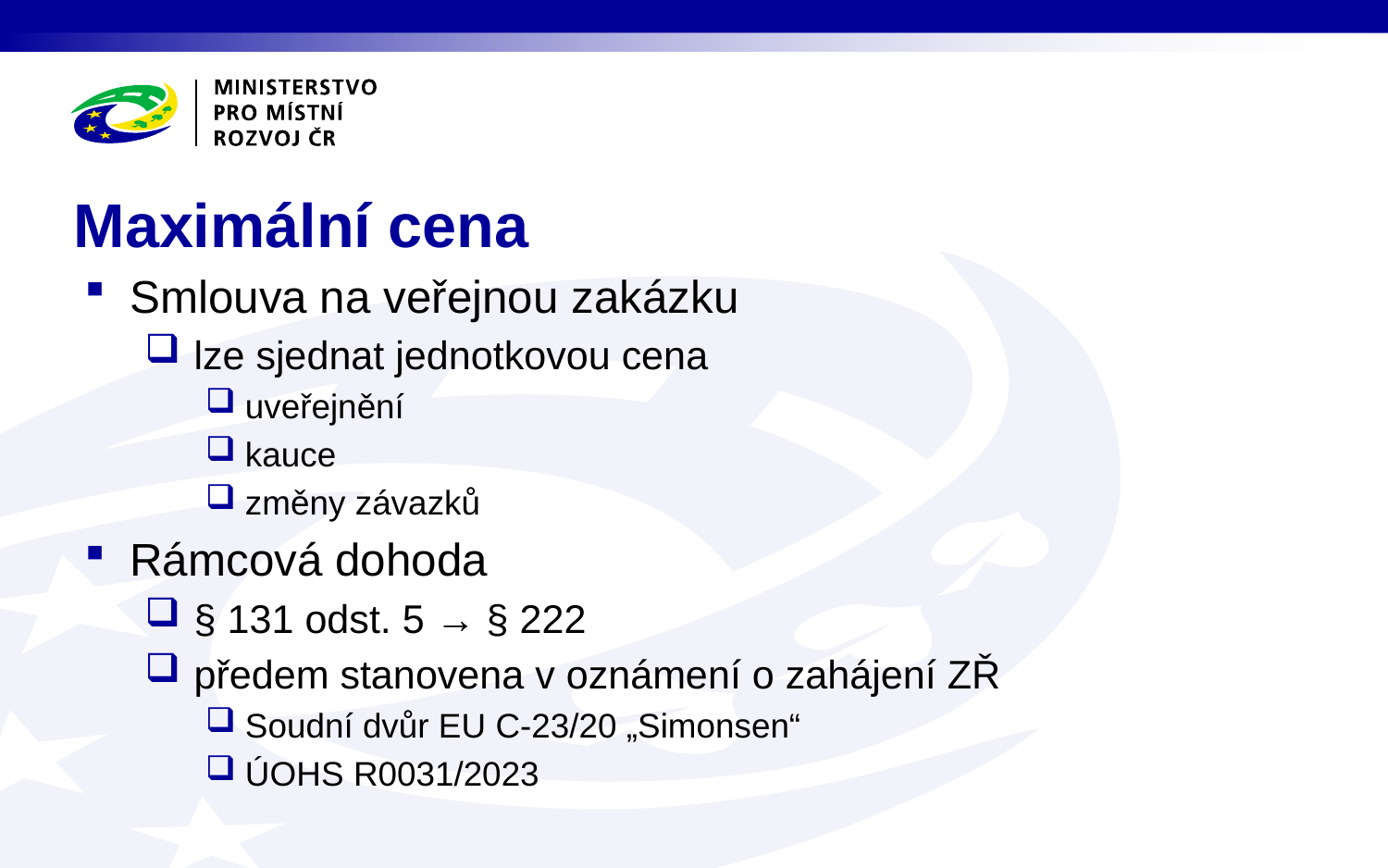

# Maximální cena
Smlouva na veřejnou zakázku
 lze sjednat jednotkovou cena
 uveřejnění
 kauce
 změny závazků
Rámcová dohoda
 § 131 odst. 5 → § 222
 předem stanovena v oznámení o zahájení ZŘ
 Soudní dvůr EU C-23/20 „Simonsen“
 ÚOHS R0031/2023